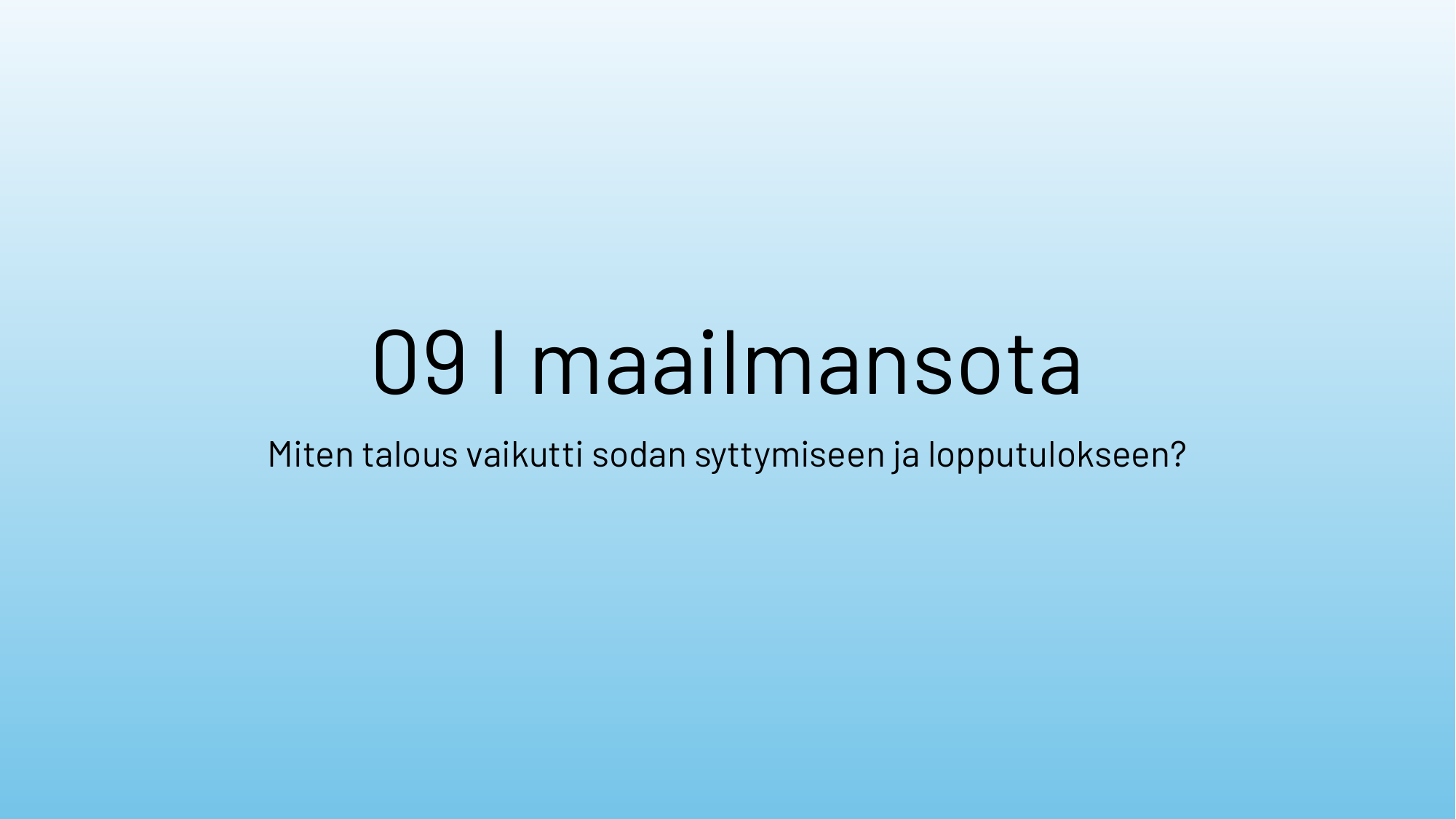

# 09 I maailmansota
Miten talous vaikutti sodan syttymiseen ja lopputulokseen?